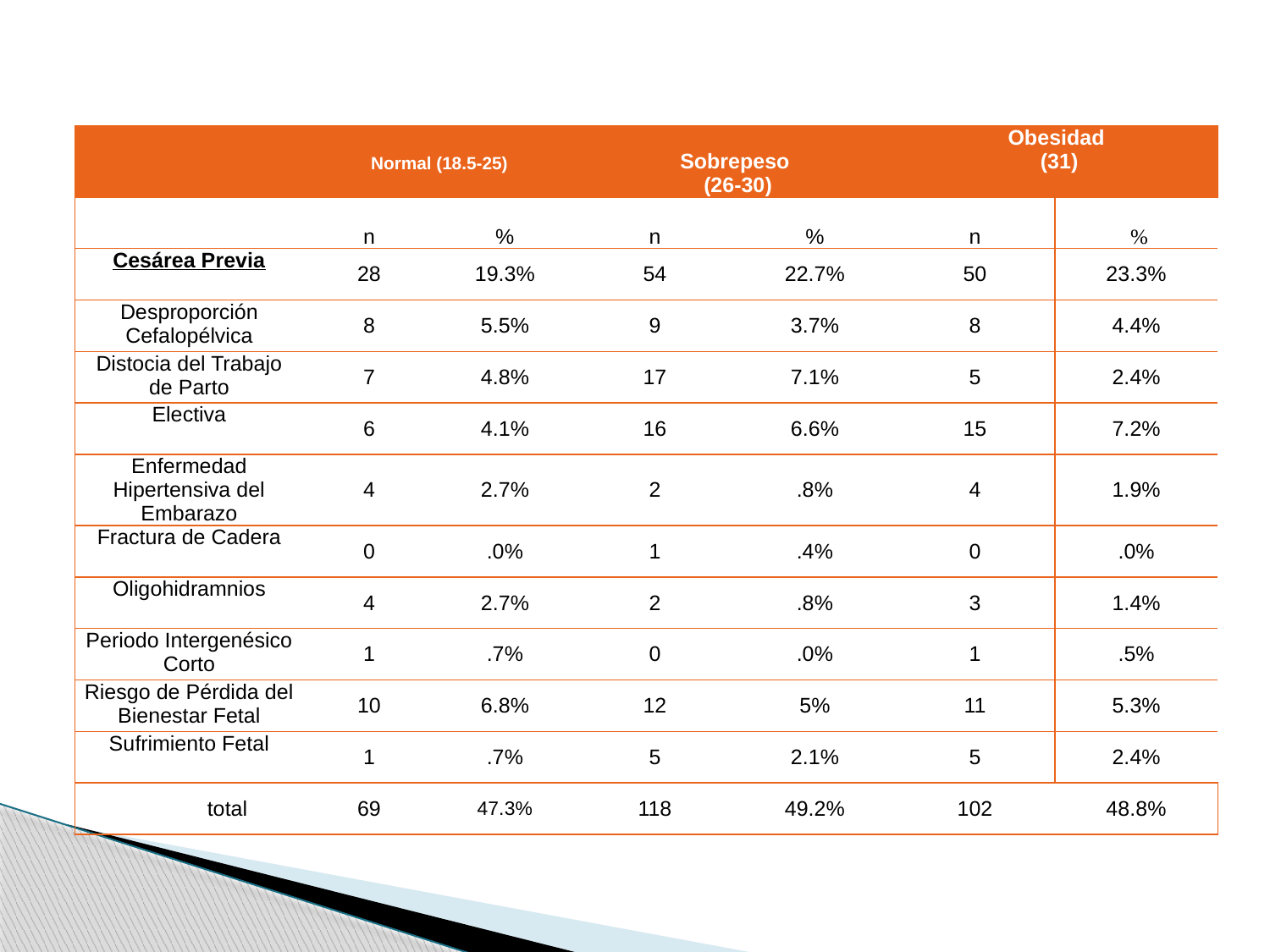

|  |  | Normal (18.5-25) |  | Sobrepeso (26-30) |  | Obesidad (31) |  |
| --- | --- | --- | --- | --- | --- | --- | --- |
|  |  | n | % | n | % | n | % |
| Cesárea Previa |  | 28 | 19.3% | 54 | 22.7% | 50 | 23.3% |
| Desproporción Cefalopélvica |  | 8 | 5.5% | 9 | 3.7% | 8 | 4.4% |
| Distocia del Trabajo de Parto |  | 7 | 4.8% | 17 | 7.1% | 5 | 2.4% |
| Electiva |  | 6 | 4.1% | 16 | 6.6% | 15 | 7.2% |
| Enfermedad Hipertensiva del Embarazo |  | 4 | 2.7% | 2 | .8% | 4 | 1.9% |
| Fractura de Cadera |  | 0 | .0% | 1 | .4% | 0 | .0% |
| Oligohidramnios |  | 4 | 2.7% | 2 | .8% | 3 | 1.4% |
| Periodo Intergenésico Corto |  | 1 | .7% | 0 | .0% | 1 | .5% |
| Riesgo de Pérdida del Bienestar Fetal |  | 10 | 6.8% | 12 | 5% | 11 | 5.3% |
| Sufrimiento Fetal |  | 1 | .7% | 5 | 2.1% | 5 | 2.4% |
|  | total | 69 | 47.3% | 118 | 49.2% | 102 | 48.8% |